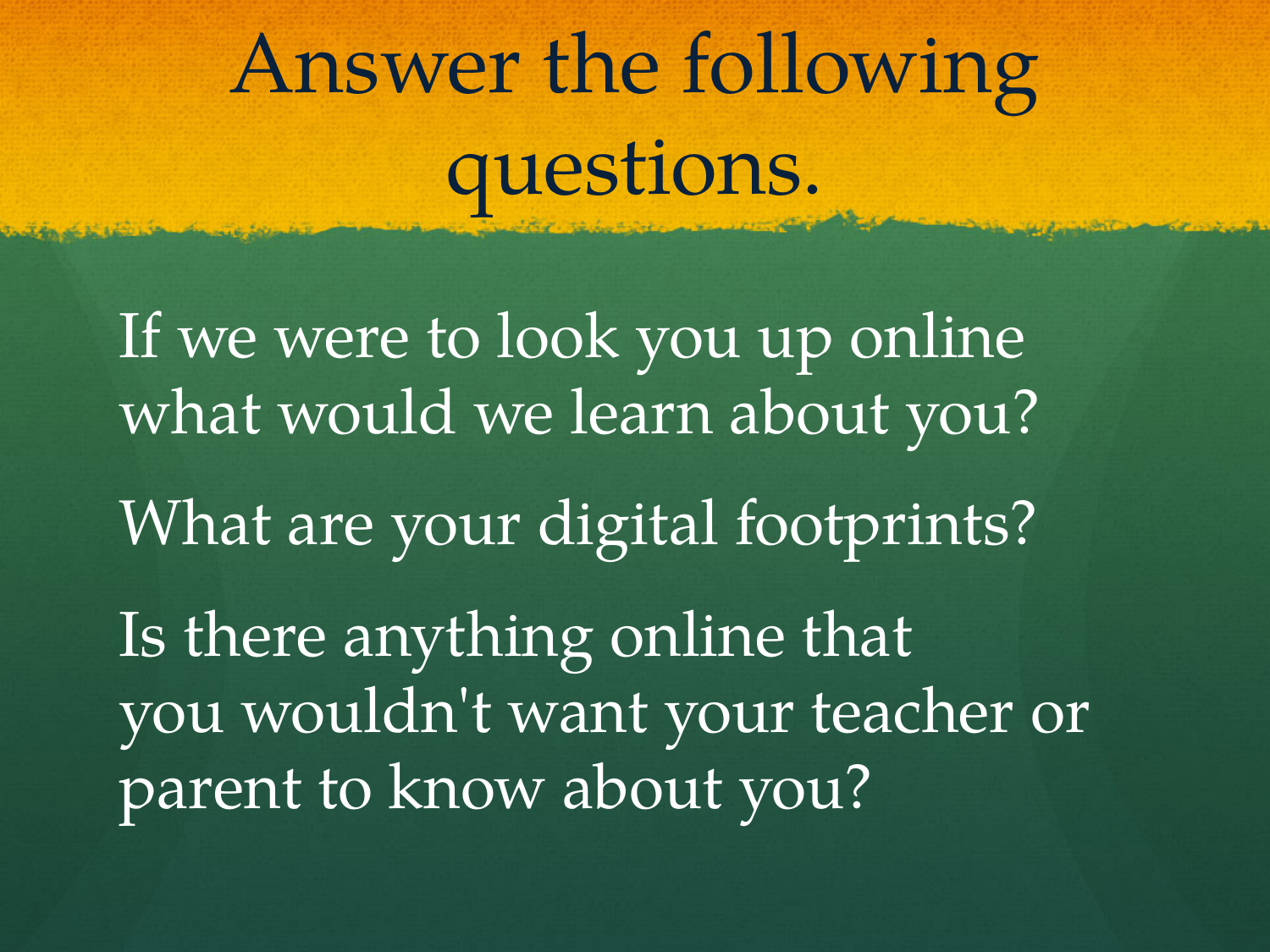

# Answer the following questions.
If we were to look you up online what would we learn about you?
What are your digital footprints?
Is there anything online that you wouldn't want your teacher or parent to know about you?